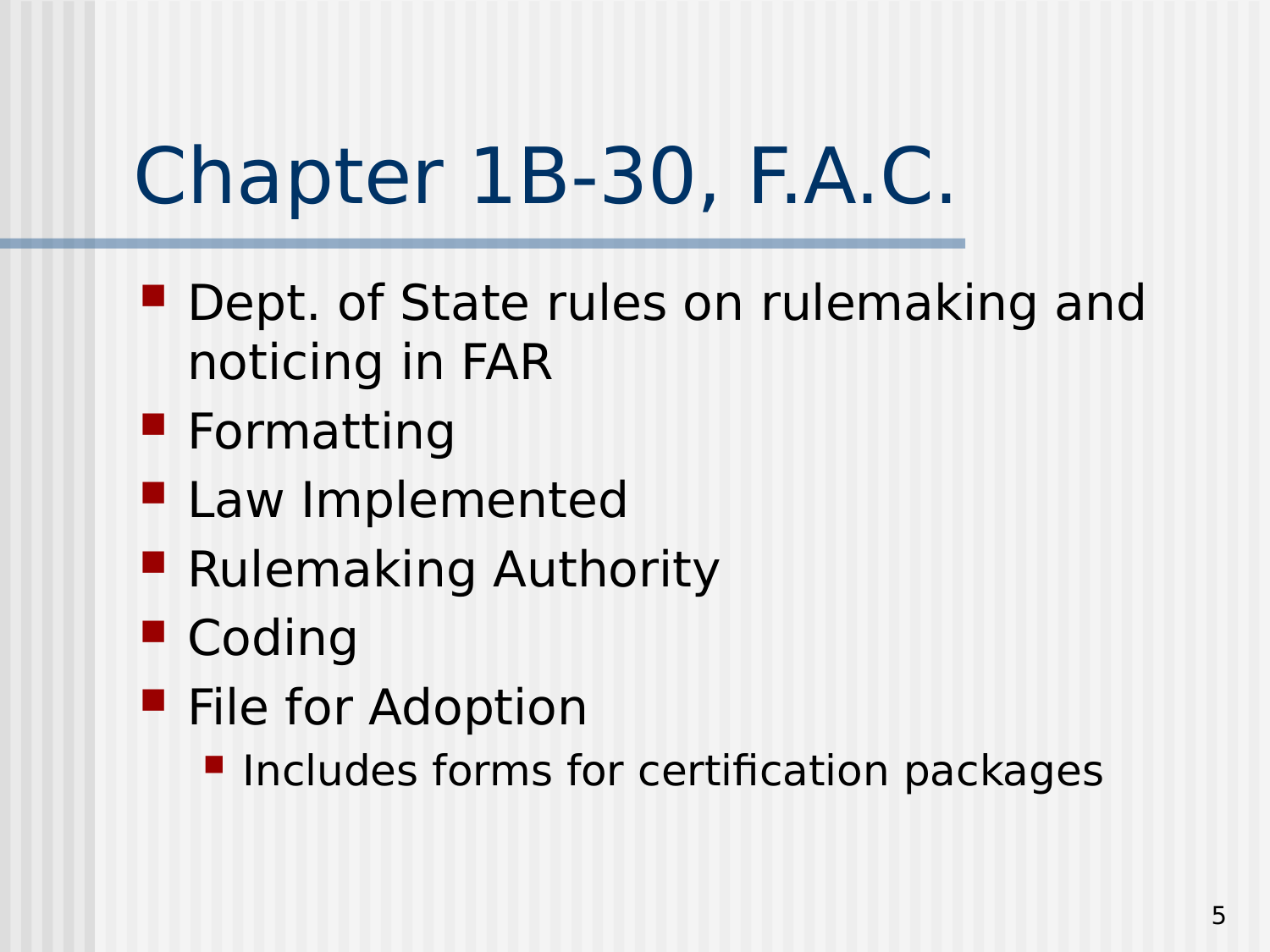

# Chapter 1B-30, F.A.C.
Dept. of State rules on rulemaking and noticing in FAR
Formatting
Law Implemented
Rulemaking Authority
Coding
File for Adoption
Includes forms for certification packages
5